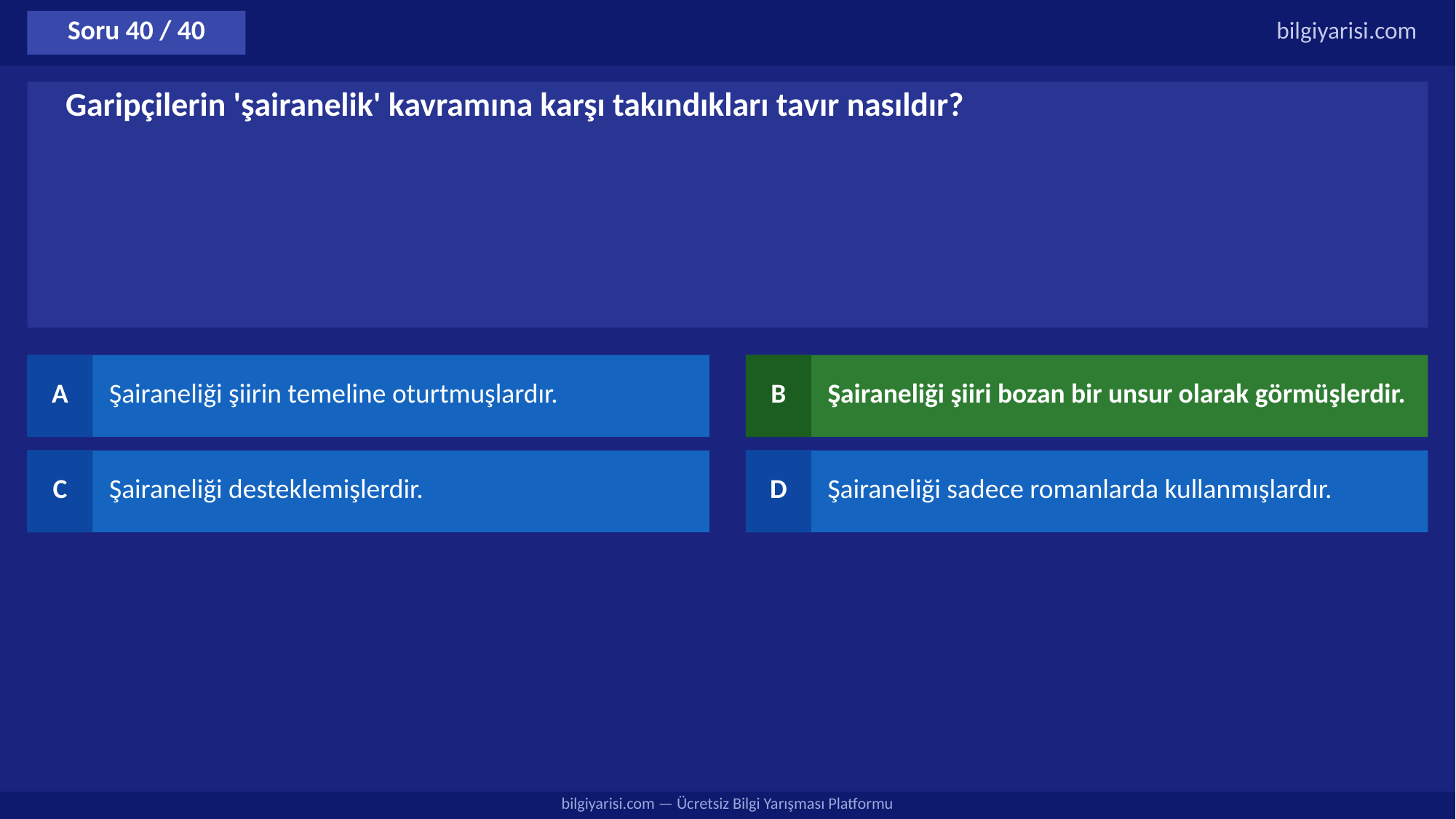

Soru 40 / 40
bilgiyarisi.com

Garipçilerin 'şairanelik' kavramına karşı takındıkları tavır nasıldır?

A
Şairaneliği şiirin temeline oturtmuşlardır.

B
Şairaneliği şiiri bozan bir unsur olarak görmüşlerdir.

C
Şairaneliği desteklemişlerdir.

D
Şairaneliği sadece romanlarda kullanmışlardır.
bilgiyarisi.com — Ücretsiz Bilgi Yarışması Platformu